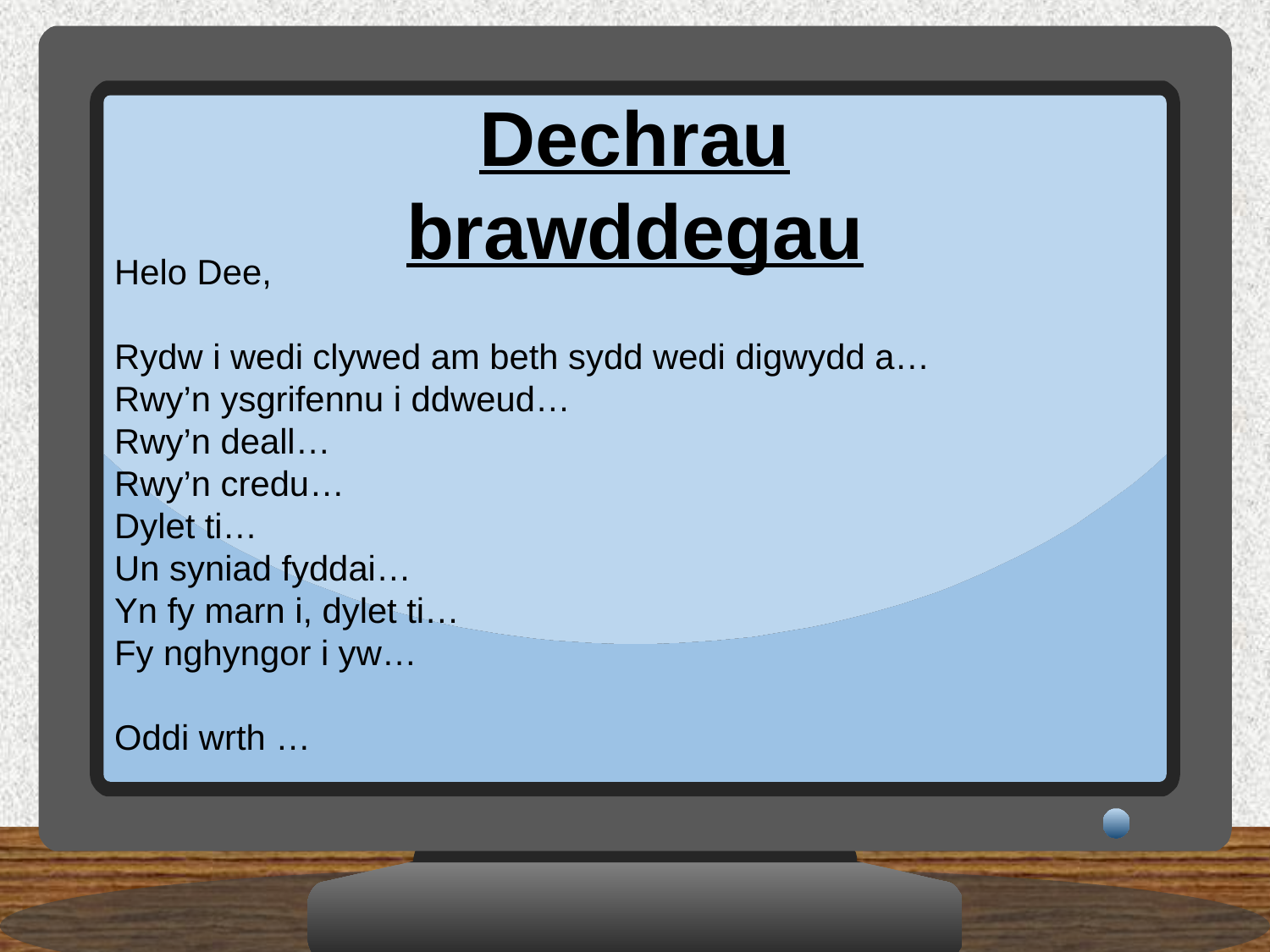

Dechrau brawddegau
Helo Dee,

Rydw i wedi clywed am beth sydd wedi digwydd a…
Rwy’n ysgrifennu i ddweud…
Rwy’n deall…
Rwy’n credu…
Dylet ti…
Un syniad fyddai…
Yn fy marn i, dylet ti…
Fy nghyngor i yw…

Oddi wrth …